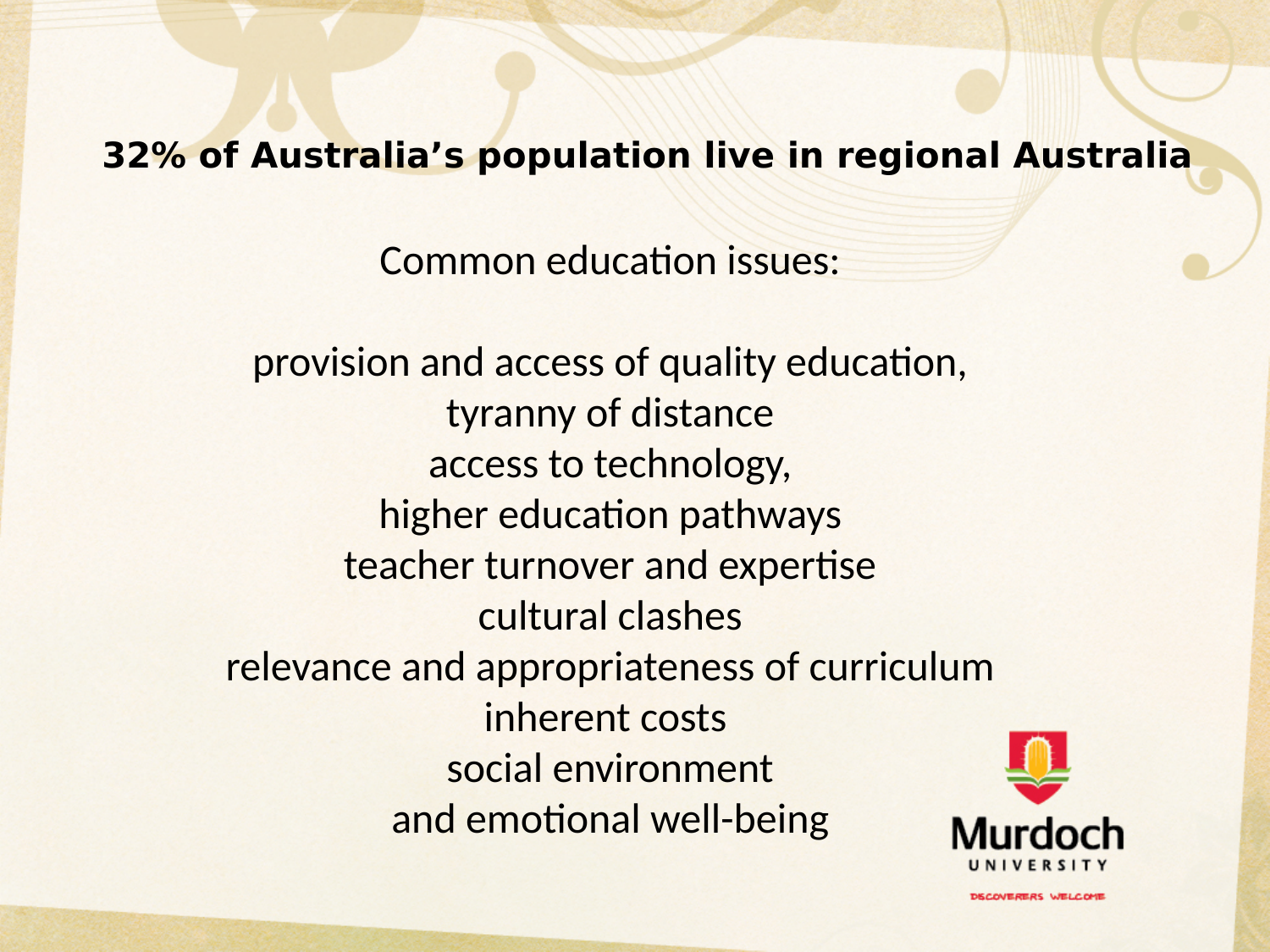

# 32% of Australia’s population live in regional Australia
Common education issues:
provision and access of quality education,
tyranny of distance
access to technology,
higher education pathways
teacher turnover and expertise
cultural clashes
relevance and appropriateness of curriculum
inherent costs
social environment
and emotional well-being